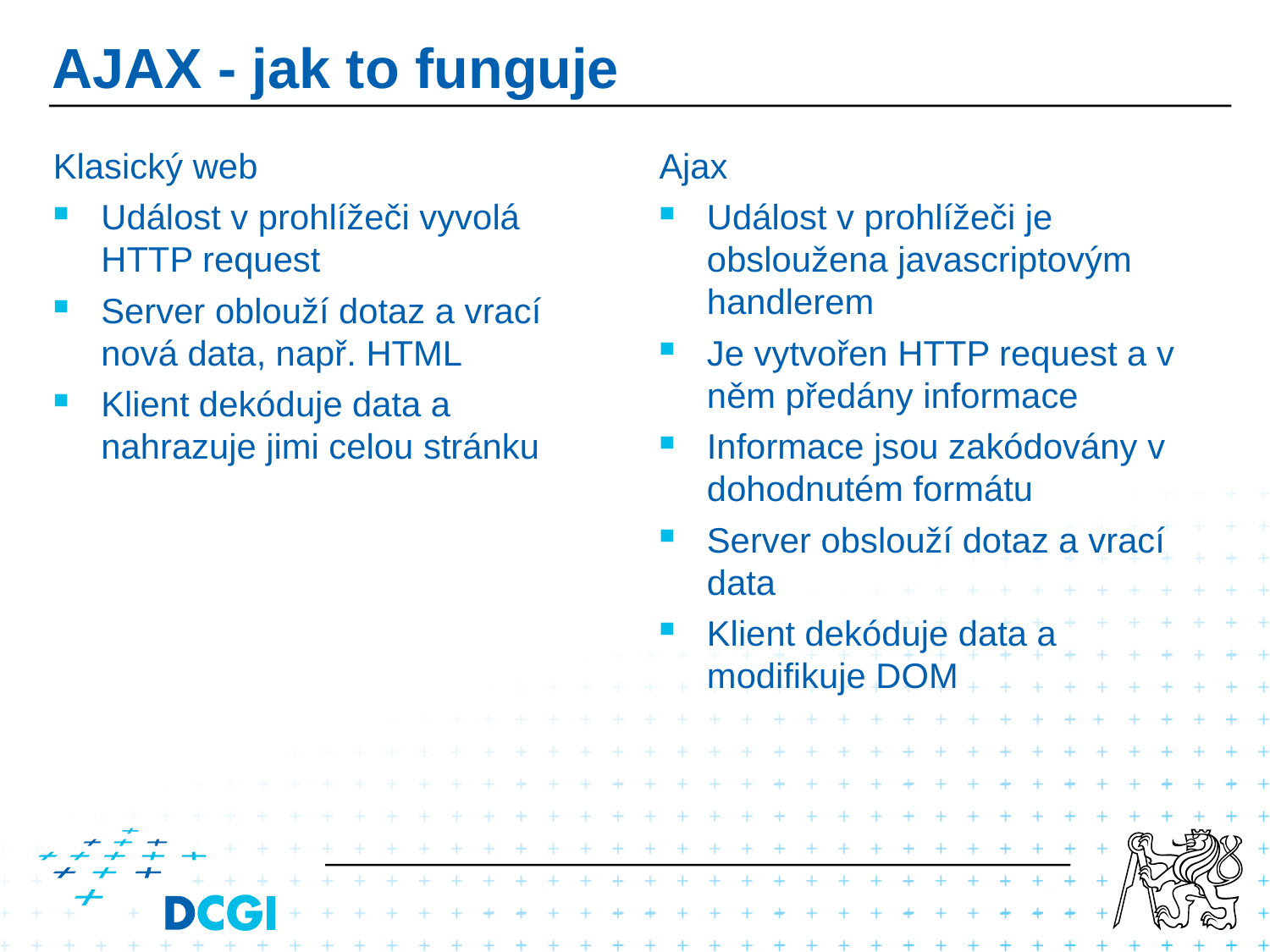

# AJAX - jak to funguje
Klasický web
Událost v prohlížeči vyvolá HTTP request
Server oblouží dotaz a vrací nová data, např. HTML
Klient dekóduje data a nahrazuje jimi celou stránku
Ajax
Událost v prohlížeči je obsloužena javascriptovým handlerem
Je vytvořen HTTP request a v něm předány informace
Informace jsou zakódovány v dohodnutém formátu
Server obslouží dotaz a vrací data
Klient dekóduje data a modifikuje DOM